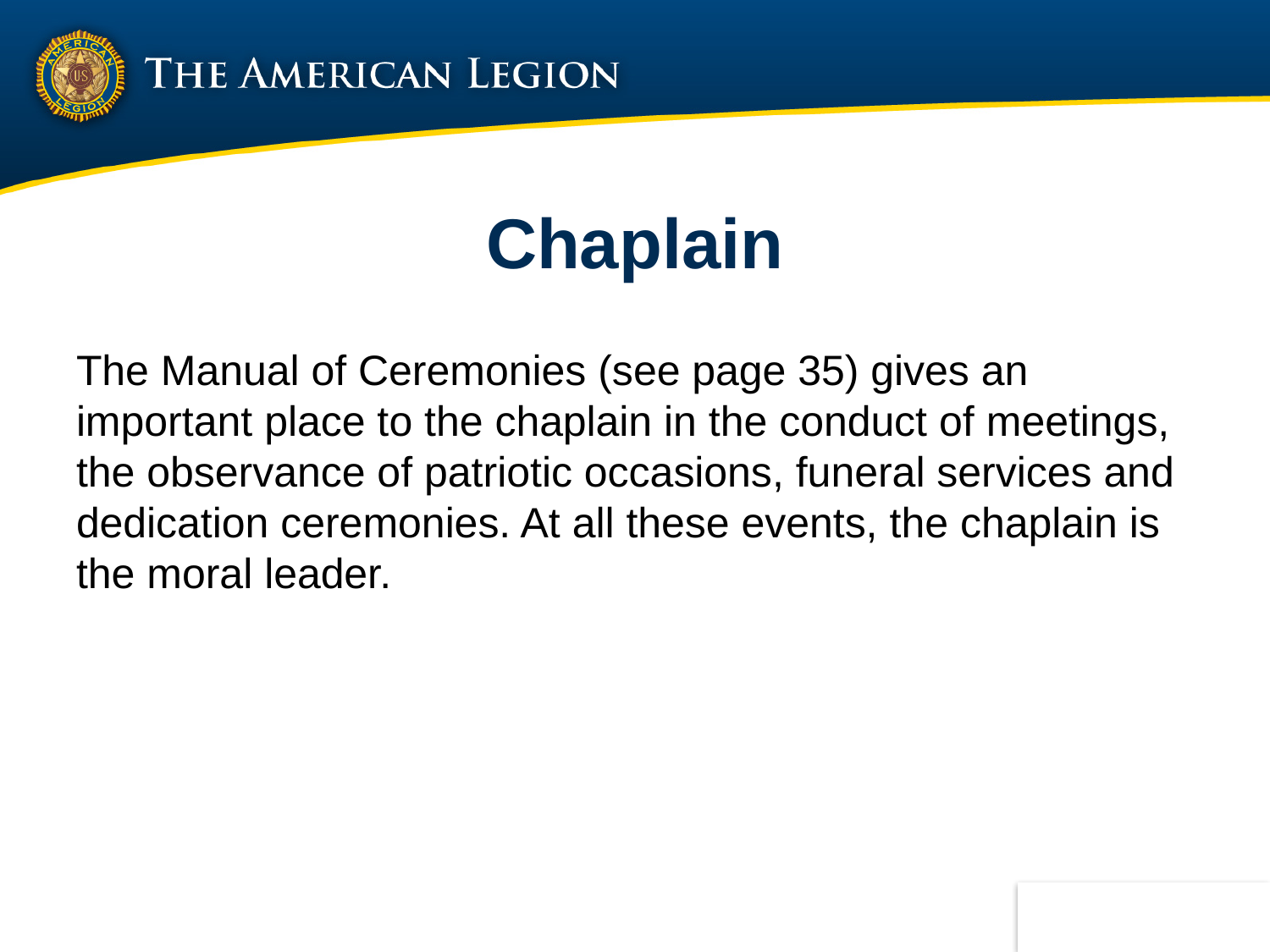

# Chaplain
The Manual of Ceremonies (see page 35) gives an important place to the chaplain in the conduct of meetings, the observance of patriotic occasions, funeral services and dedication ceremonies. At all these events, the chaplain is the moral leader.